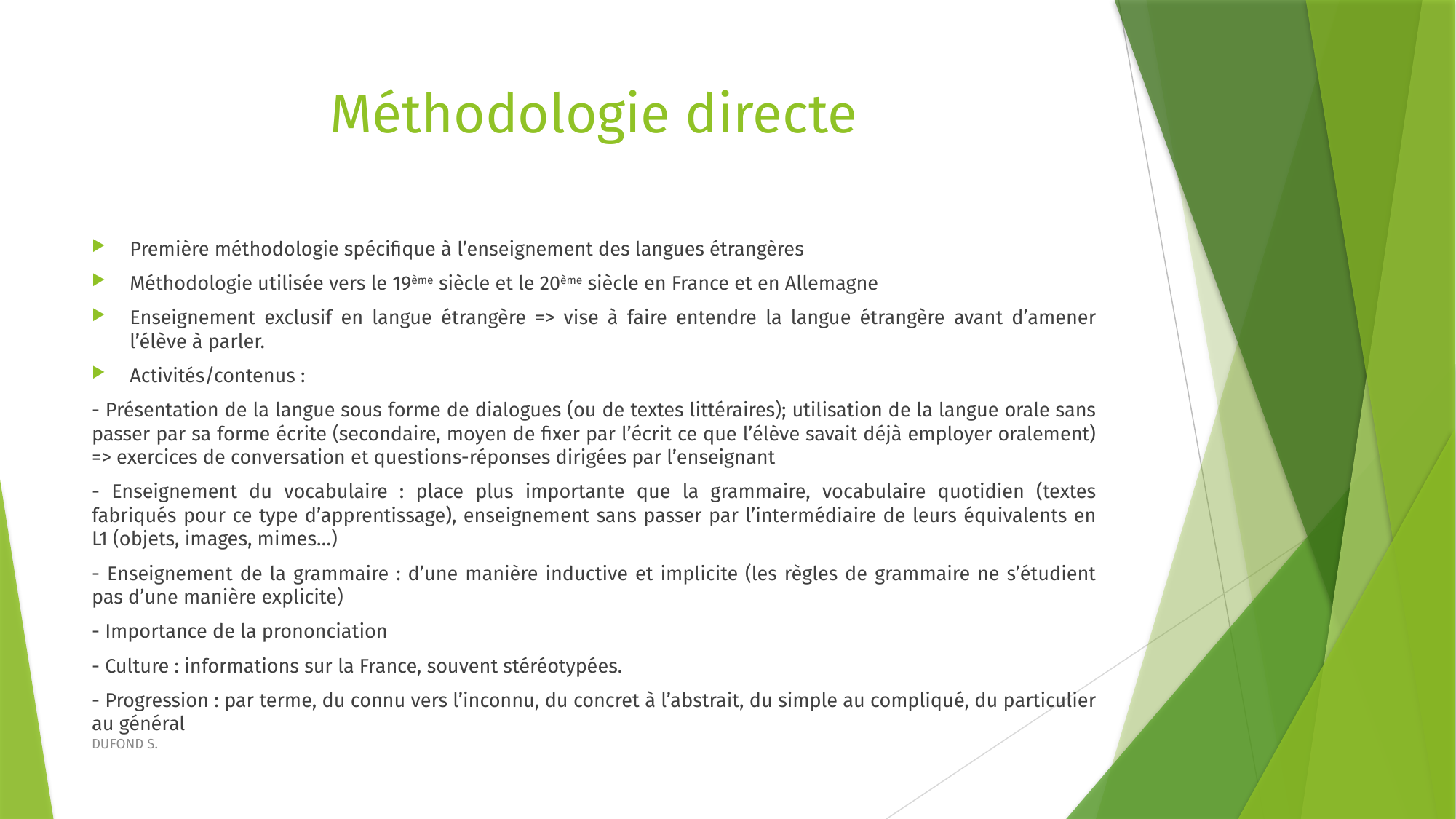

# Méthodologie directe
Première méthodologie spécifique à l’enseignement des langues étrangères
Méthodologie utilisée vers le 19ème siècle et le 20ème siècle en France et en Allemagne
Enseignement exclusif en langue étrangère => vise à faire entendre la langue étrangère avant d’amener l’élève à parler.
Activités/contenus :
- Présentation de la langue sous forme de dialogues (ou de textes littéraires); utilisation de la langue orale sans passer par sa forme écrite (secondaire, moyen de fixer par l’écrit ce que l’élève savait déjà employer oralement) => exercices de conversation et questions-réponses dirigées par l’enseignant
- Enseignement du vocabulaire : place plus importante que la grammaire, vocabulaire quotidien (textes fabriqués pour ce type d’apprentissage), enseignement sans passer par l’intermédiaire de leurs équivalents en L1 (objets, images, mimes…)
- Enseignement de la grammaire : d’une manière inductive et implicite (les règles de grammaire ne s’étudient pas d’une manière explicite)
- Importance de la prononciation
- Culture : informations sur la France, souvent stéréotypées.
- Progression : par terme, du connu vers l’inconnu, du concret à l’abstrait, du simple au compliqué, du particulier au général
DUFOND S.